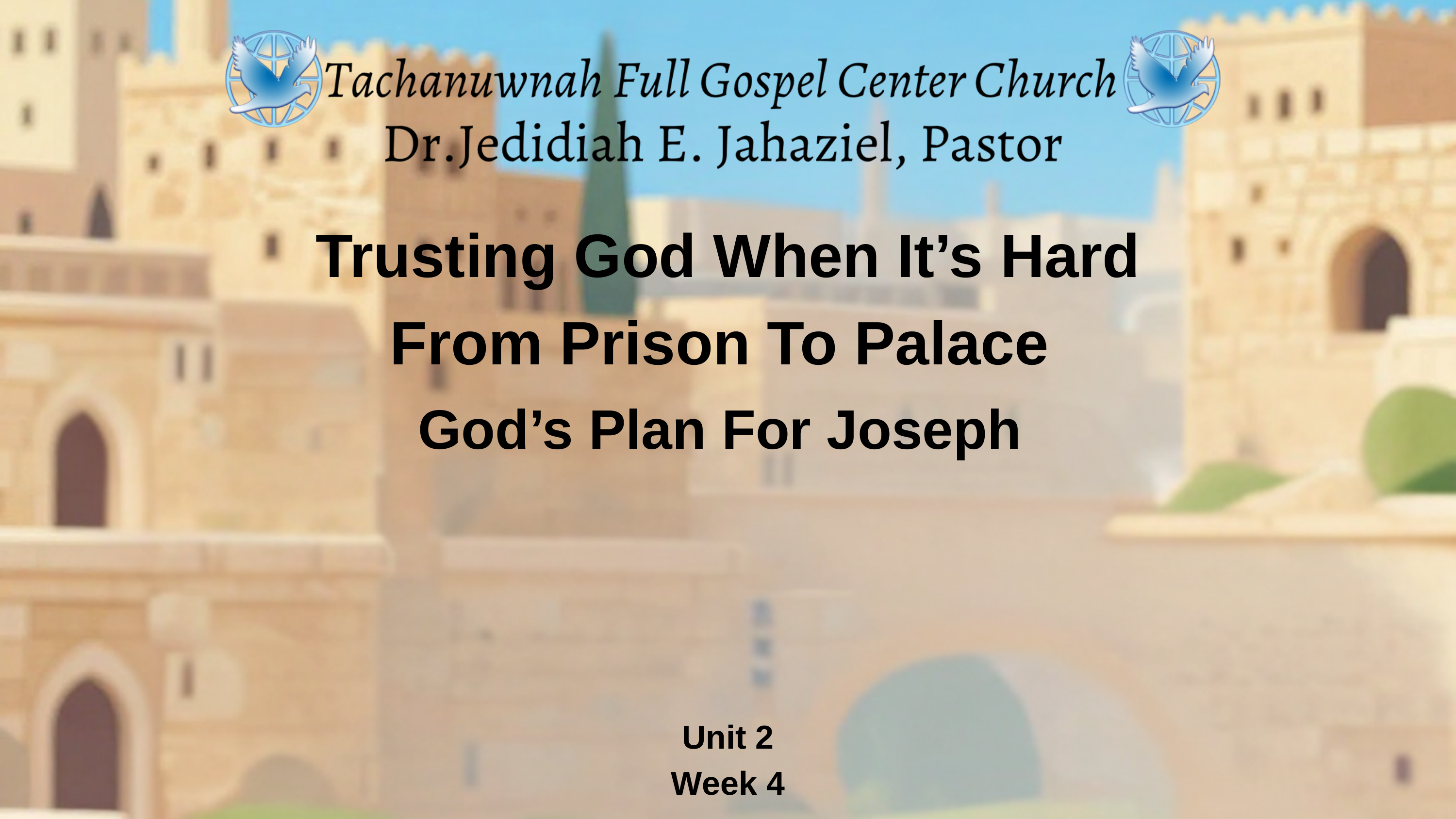

Trusting God When It’s Hard
From Prison To Palace

God’s Plan For Joseph
Unit 2
Week 4